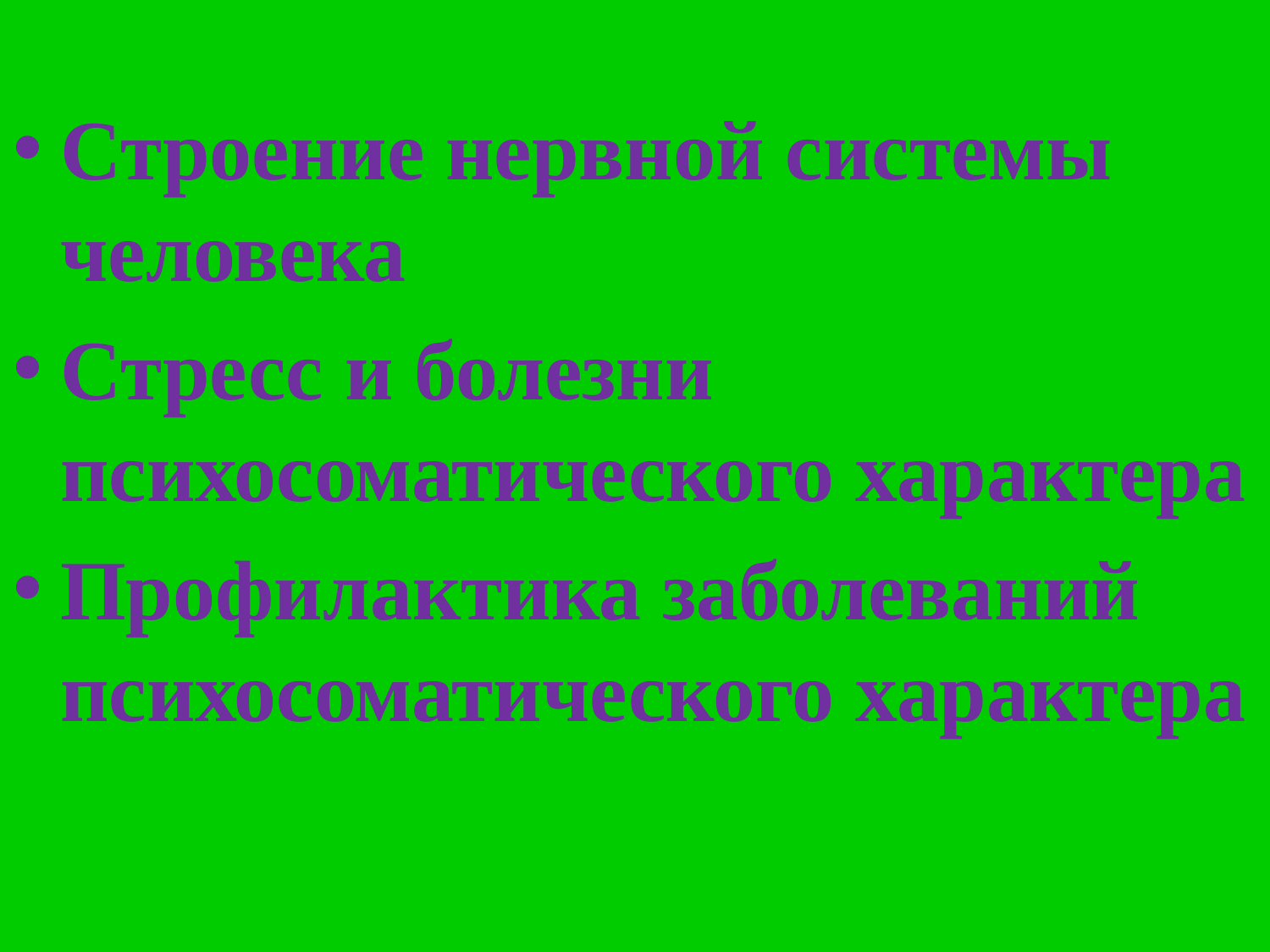

Строение нервной системы человека
Стресс и болезни психосоматического характера
Профилактика заболеваний психосоматического характера